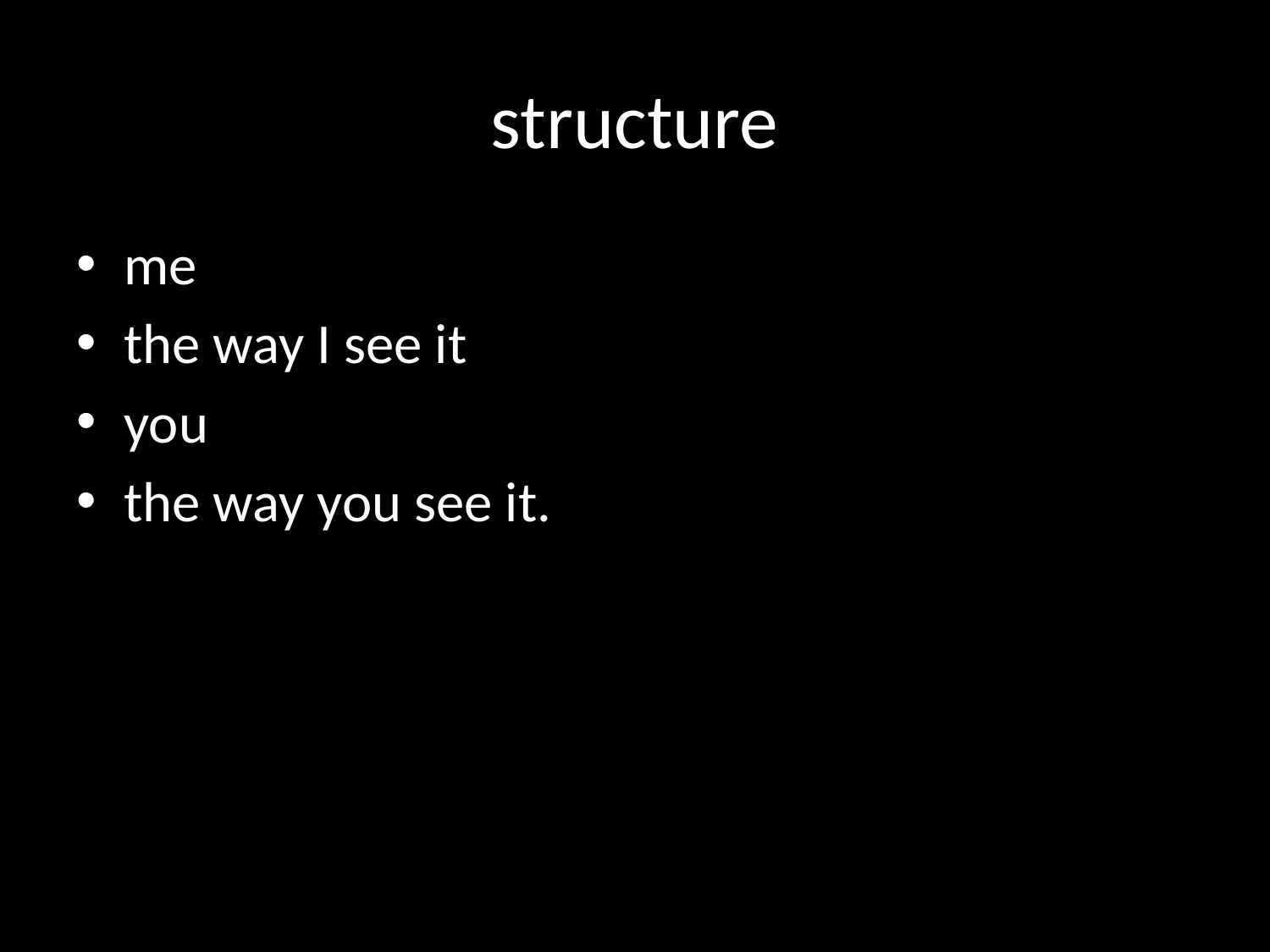

# structure
me
the way I see it
you
the way you see it.